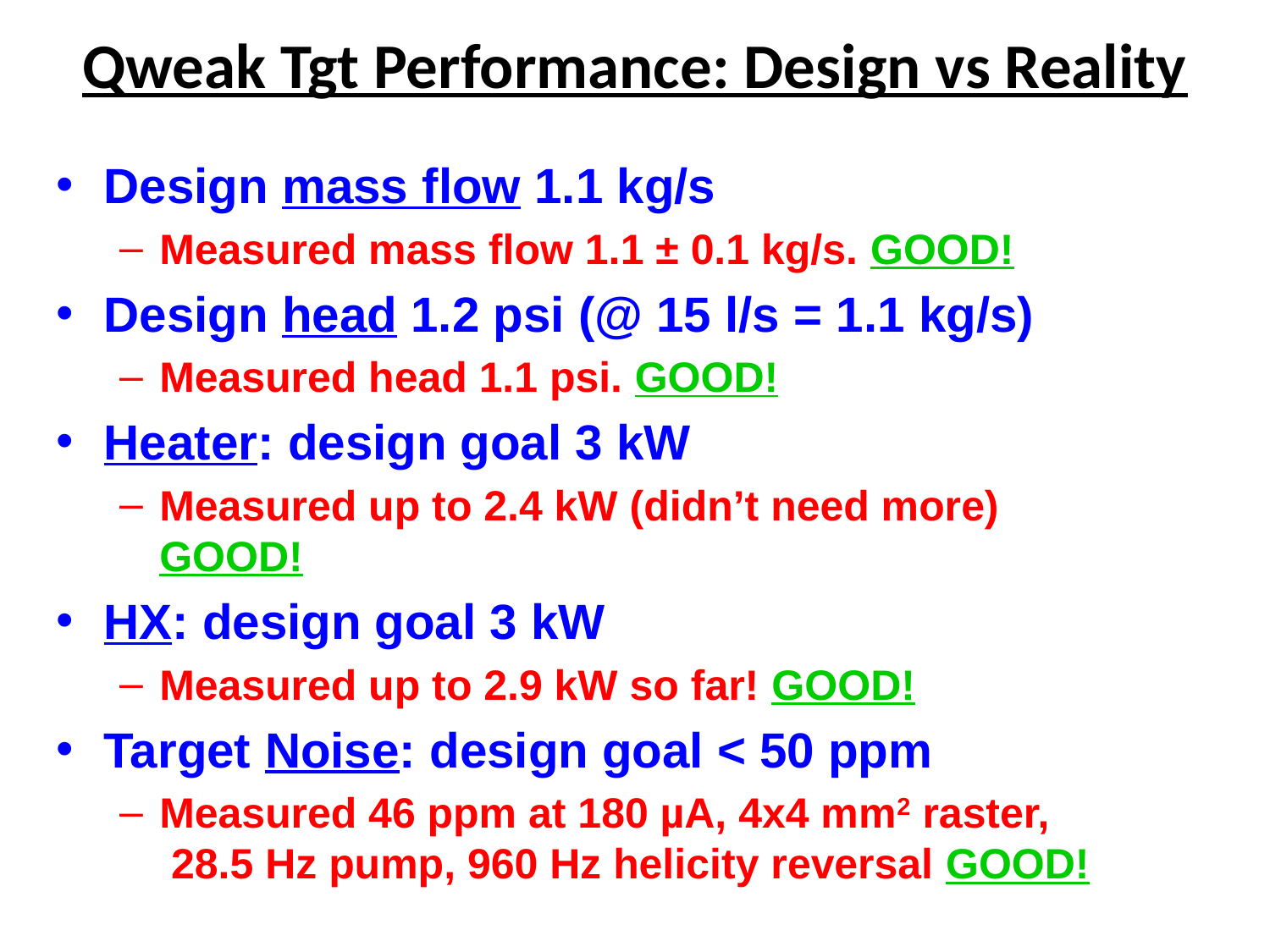

# Qweak Tgt Performance: Design vs Reality
Design mass flow 1.1 kg/s
Measured mass flow 1.1 ± 0.1 kg/s. GOOD!
Design head 1.2 psi (@ 15 l/s = 1.1 kg/s)
Measured head 1.1 psi. GOOD!
Heater: design goal 3 kW
Measured up to 2.4 kW (didn’t need more) GOOD!
HX: design goal 3 kW
Measured up to 2.9 kW so far! GOOD!
Target Noise: design goal < 50 ppm
Measured 46 ppm at 180 µA, 4x4 mm2 raster,       28.5 Hz pump, 960 Hz helicity reversal GOOD!